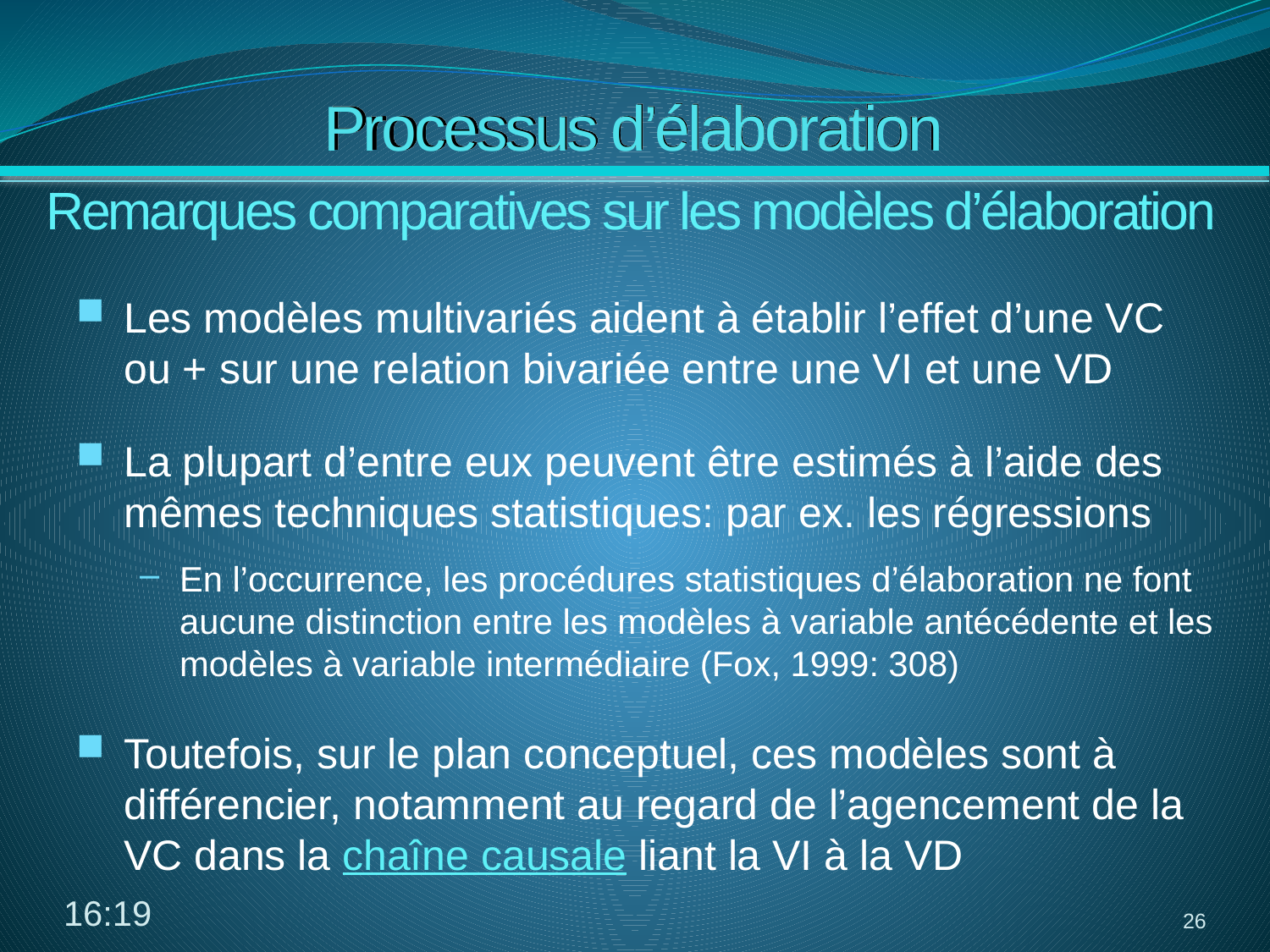

# Processus d’élaboration
Remarques comparatives sur les modèles d’élaboration
Les modèles multivariés aident à établir l’effet d’une VC ou + sur une relation bivariée entre une VI et une VD
La plupart d’entre eux peuvent être estimés à l’aide des mêmes techniques statistiques: par ex. les régressions
En l’occurrence, les procédures statistiques d’élaboration ne font aucune distinction entre les modèles à variable antécédente et les modèles à variable intermédiaire (Fox, 1999: 308)
Toutefois, sur le plan conceptuel, ces modèles sont à différencier, notamment au regard de l’agencement de la VC dans la chaîne causale liant la VI à la VD

16:19
26